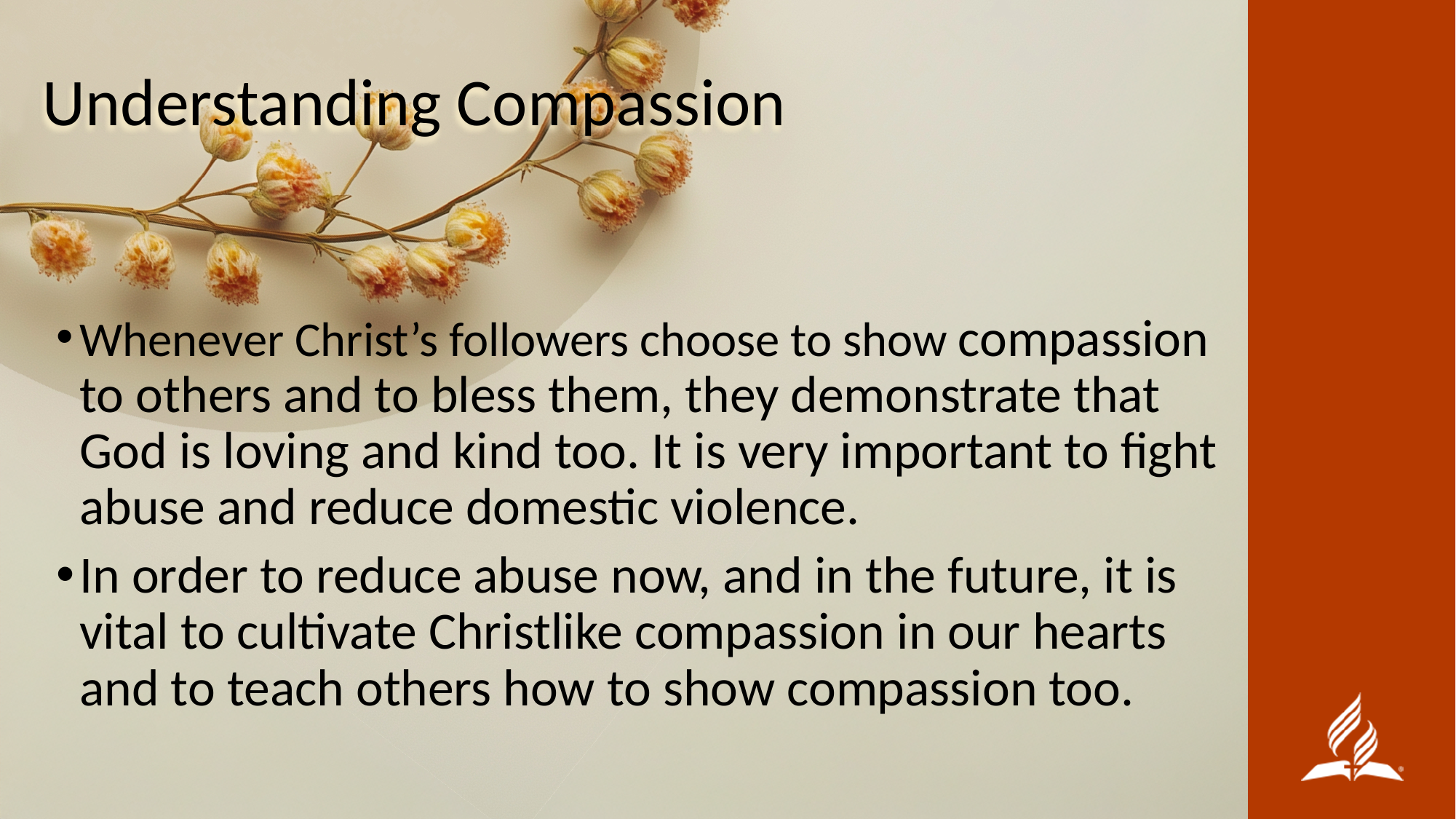

Understanding Compassion
Whenever Christ’s followers choose to show compassion to others and to bless them, they demonstrate that God is loving and kind too. It is very important to fight abuse and reduce domestic violence.
In order to reduce abuse now, and in the future, it is vital to cultivate Christlike compassion in our hearts and to teach others how to show compassion too.